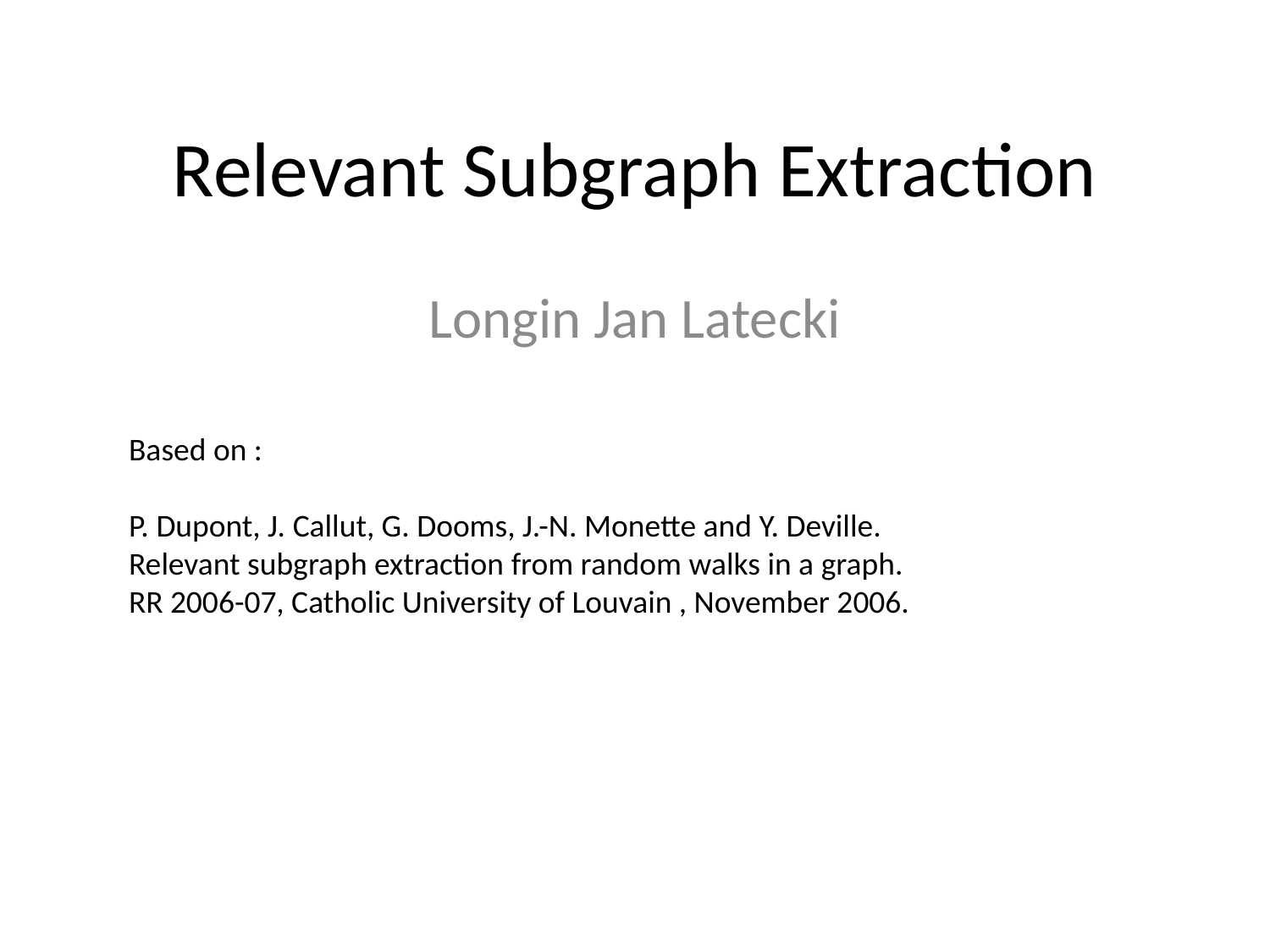

# Relevant Subgraph Extraction
Longin Jan Latecki
Based on :

P. Dupont, J. Callut, G. Dooms, J.-N. Monette and Y. Deville.
Relevant subgraph extraction from random walks in a graph.
RR 2006-07, Catholic University of Louvain , November 2006.